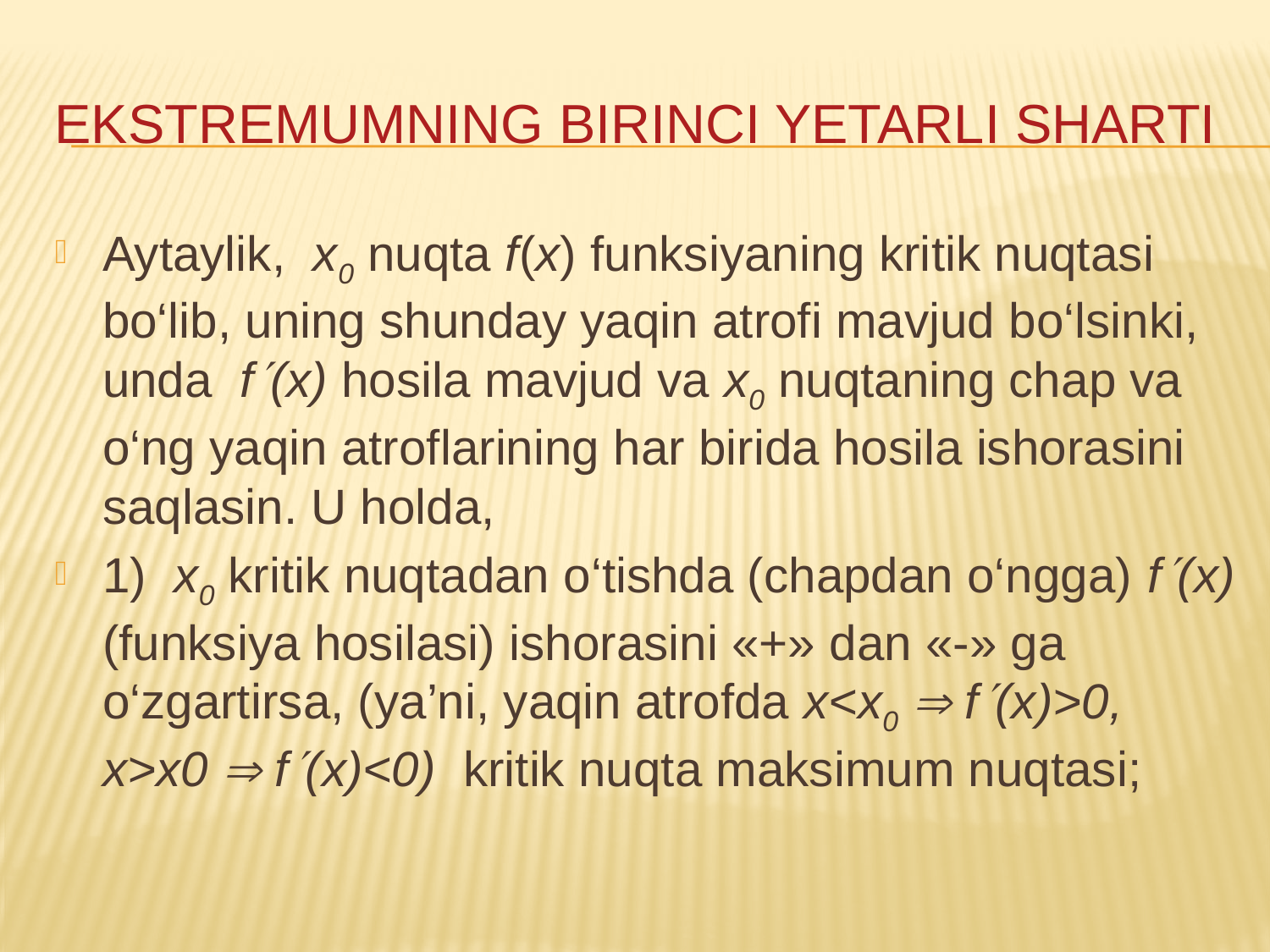

# Ekstremumning birinci yetarli sharti
Aytaylik,  x0 nuqta f(x) funksiyaning kritik nuqtasi bo‘lib, uning shunday yaqin atrofi mavjud bo‘lsinki, unda  f′(x) hosila mavjud va x0 nuqtaning chap va o‘ng yaqin atroflarining har birida hosila ishorasini saqlasin. U holda,
1)  x0 kritik nuqtadan o‘tishda (chapdan o‘ngga) f′(x) (funksiya hosilasi) ishorasini «+» dan «-» ga o‘zgartirsa, (ya’ni, yaqin atrofda x<x0 ⇒ f′(x)>0, x>x0 ⇒ f′(x)<0)  kritik nuqta maksimum nuqtasi;